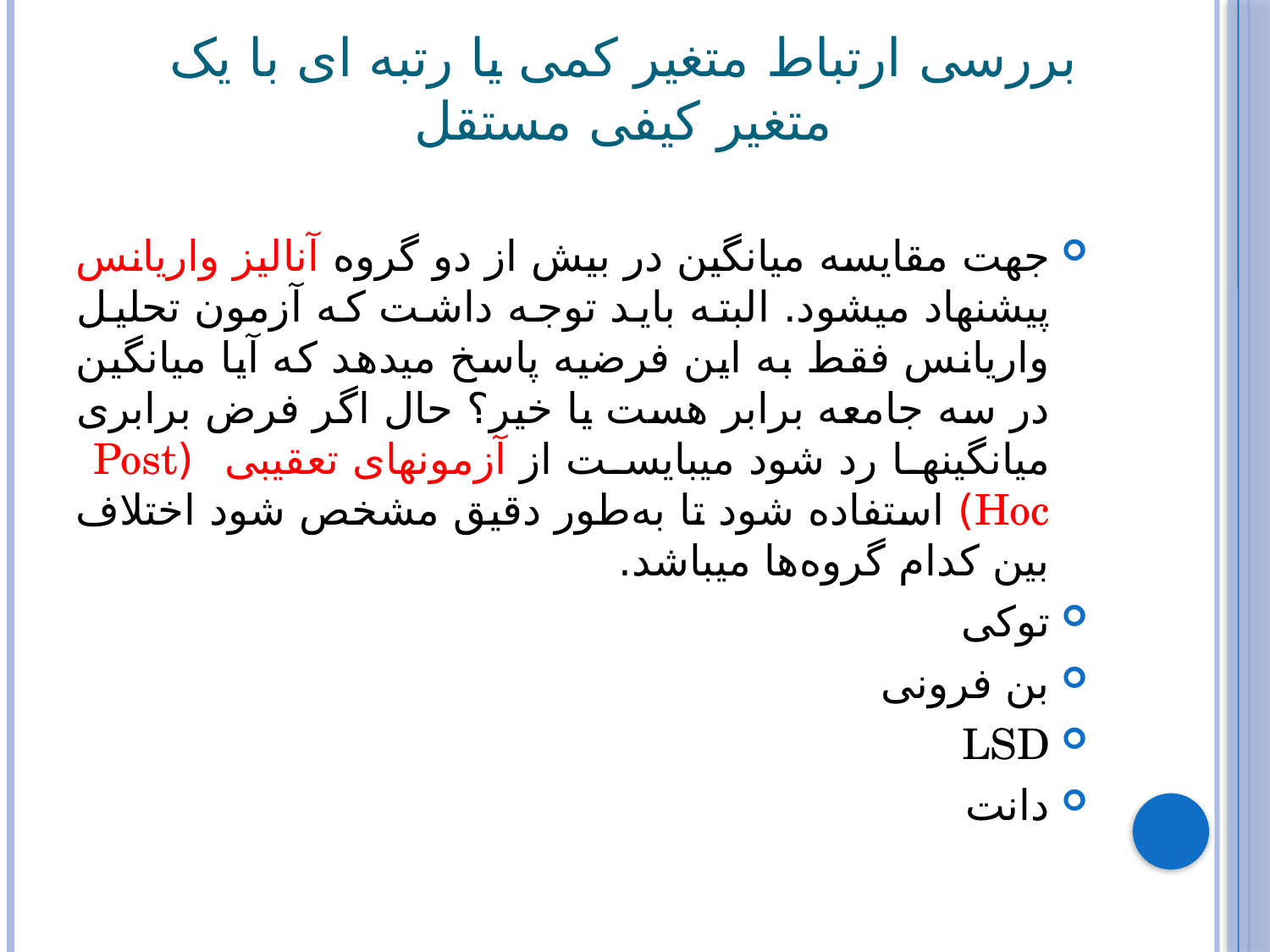

بررسی ارتباط متغیر کمی یا رتبه ای با یک متغیر کیفی مستقل
#
جهت مقایسه میانگین در بیش از دو گروه آنالیز واریانس پیشنهاد می­شود. البته باید توجه داشت که آزمون تحلیل واریانس فقط به این فرضیه پاسخ می­دهد که آیا میانگین در سه جامعه برابر هست یا خیر؟ حال اگر فرض برابری میانگین­ها رد شود می­بایست از آزمون­های تعقیبی (Post Hoc) استفاده شود تا به‌طور دقیق مشخص شود اختلاف بین کدام گروه‌ها می­باشد.
توکی
بن فرونی
LSD
دانت